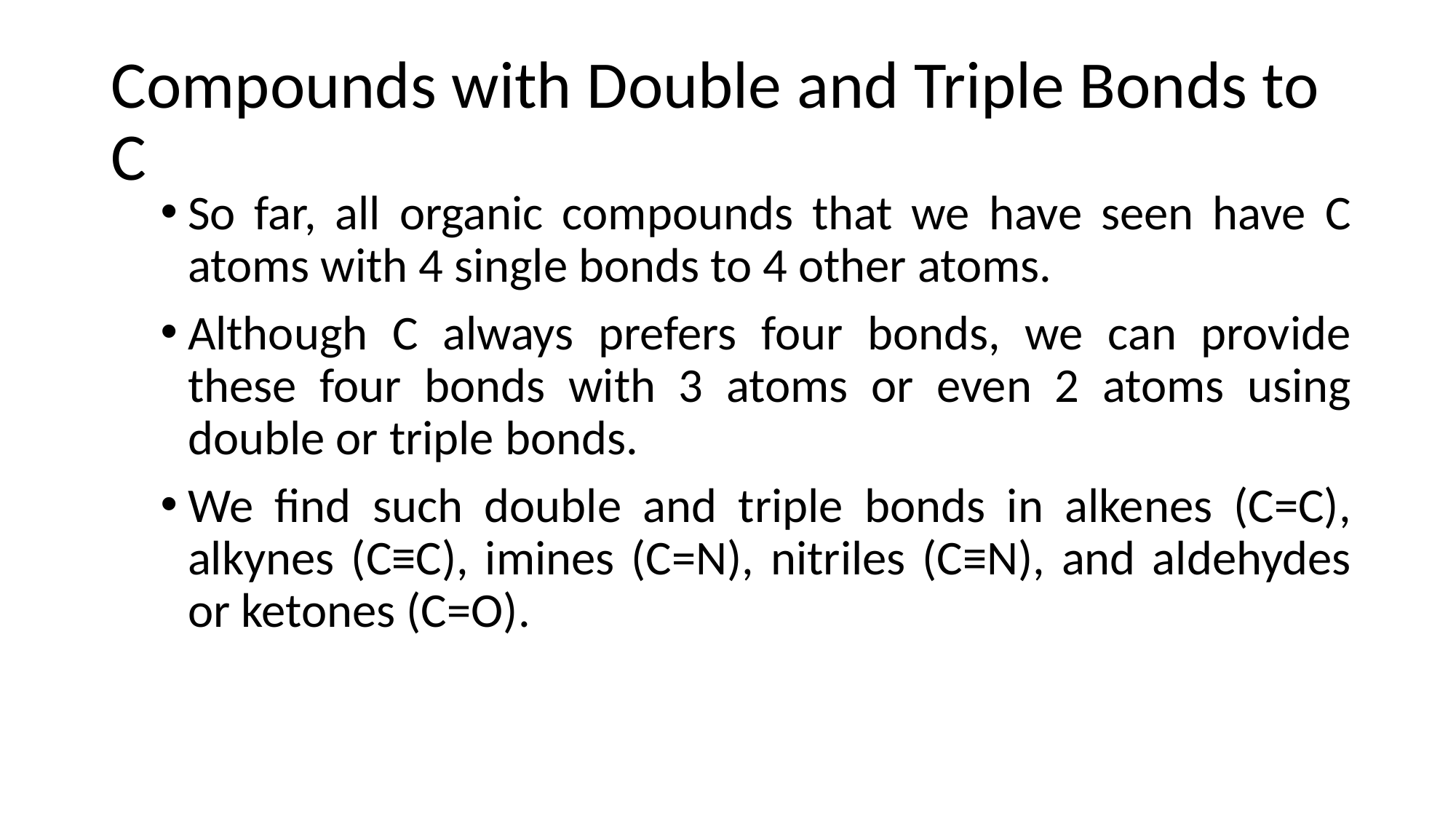

# Compounds with Double and Triple Bonds to C
So far, all organic compounds that we have seen have C atoms with 4 single bonds to 4 other atoms.
Although C always prefers four bonds, we can provide these four bonds with 3 atoms or even 2 atoms using double or triple bonds.
We find such double and triple bonds in alkenes (C=C), alkynes (C≡C), imines (C=N), nitriles (C≡N), and aldehydes or ketones (C=O).